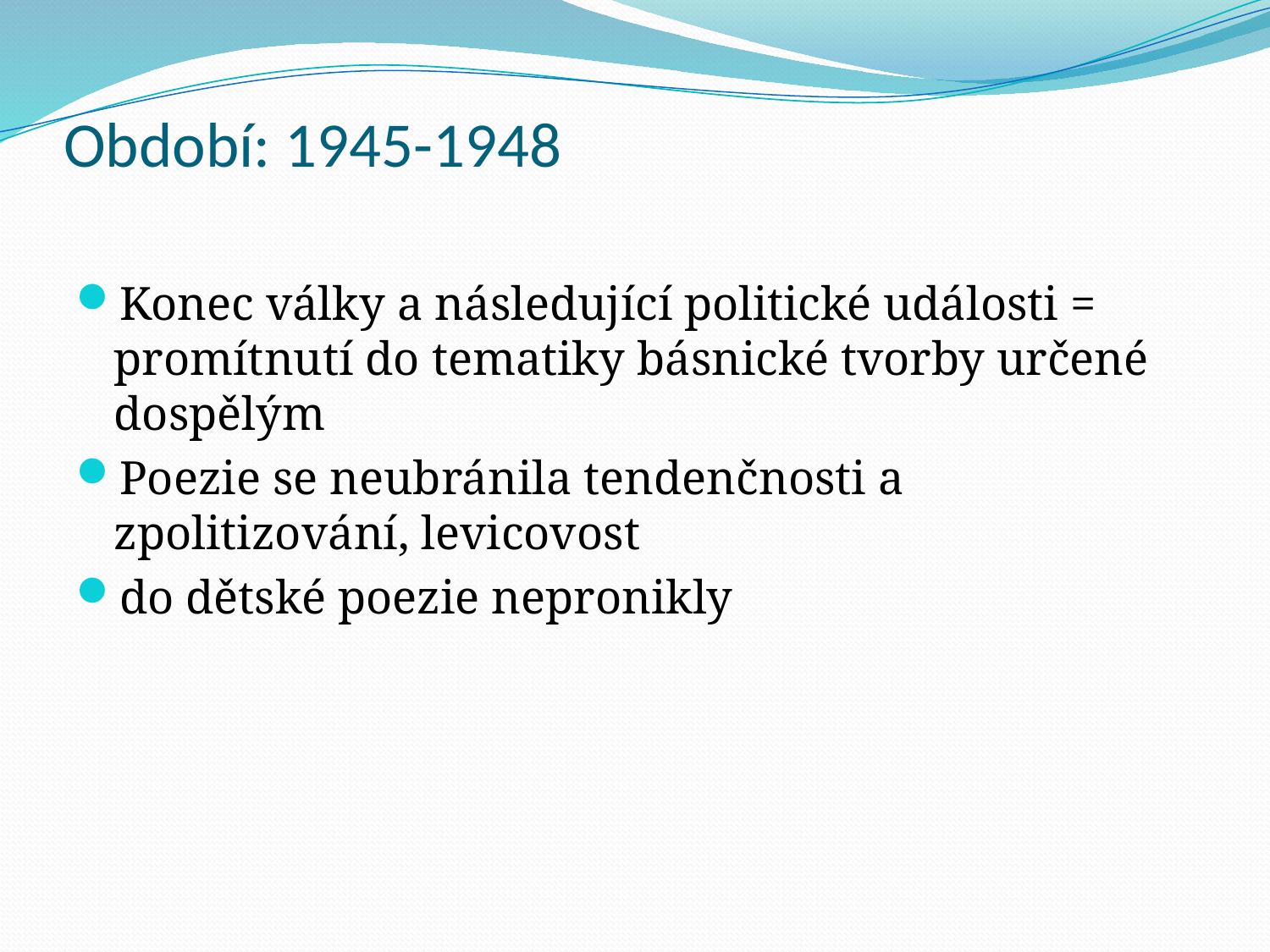

# Období: 1945-1948
Konec války a následující politické události = promítnutí do tematiky básnické tvorby určené dospělým
Poezie se neubránila tendenčnosti a zpolitizování, levicovost
do dětské poezie nepronikly